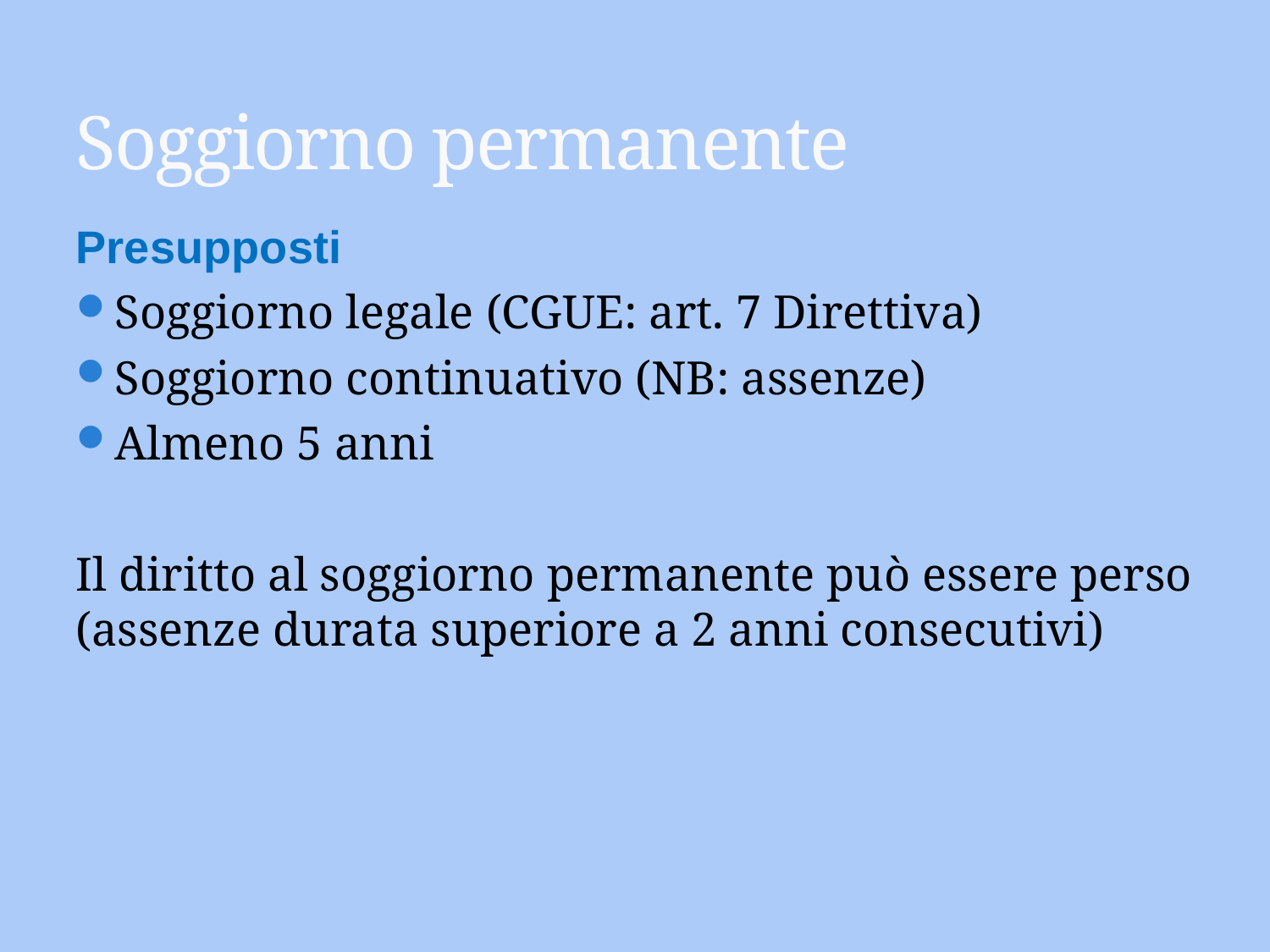

# Soggiorno permanente
Presupposti
Soggiorno legale (CGUE: art. 7 Direttiva)
Soggiorno continuativo (NB: assenze)
Almeno 5 anni

Il diritto al soggiorno permanente può essere perso (assenze durata superiore a 2 anni consecutivi)